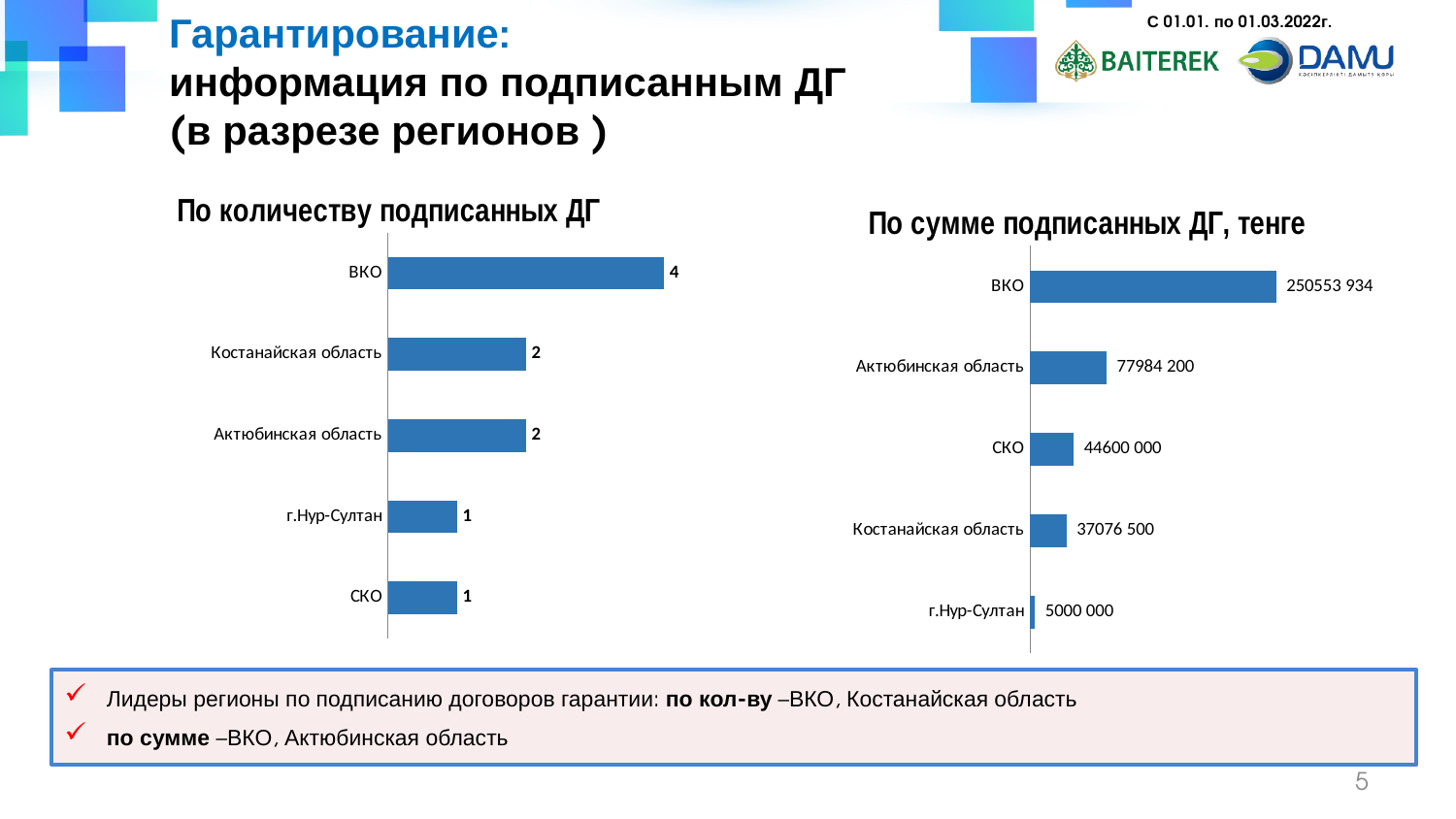

Гарантирование:
информация по подписанным ДГ
(в разрезе регионов )
С 01.01. по 01.03.2022г.

### Chart: По количеству подписанных ДГ

| Category |  |
|---|---|
| СКО | 1.0 |
| г.Нур-Султан | 1.0 |
| Актюбинская область | 2.0 |
| Костанайская область | 2.0 |
| ВКО | 4.0 |

### Chart: По сумме подписанных ДГ, тенге

| Category |  |
|---|---|
| г.Нур-Султан | 5000000.0 |
| Костанайская область | 37076500.0 |
| СКО | 44600000.0 |
| Актюбинская область | 77984200.0 |
| ВКО | 250553934.0 |
Лидеры регионы по подписанию договоров гарантии: по кол-ву –ВКО, Костанайская область
по сумме –ВКО, Актюбинская область
5